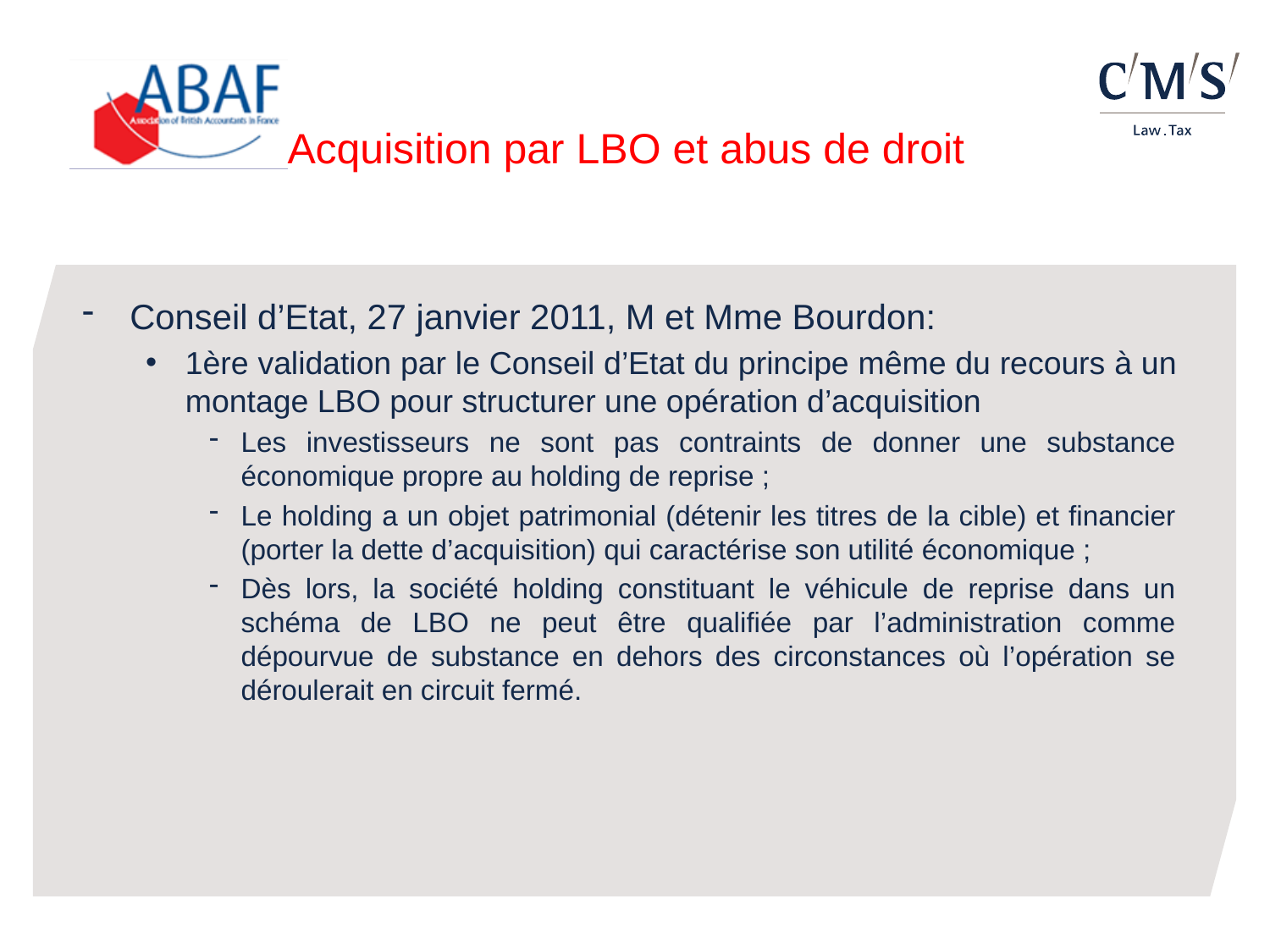

# Acquisition par LBO et abus de droit
Conseil d’Etat, 27 janvier 2011, M et Mme Bourdon:
1ère validation par le Conseil d’Etat du principe même du recours à un montage LBO pour structurer une opération d’acquisition
Les investisseurs ne sont pas contraints de donner une substance économique propre au holding de reprise ;
Le holding a un objet patrimonial (détenir les titres de la cible) et financier (porter la dette d’acquisition) qui caractérise son utilité économique ;
Dès lors, la société holding constituant le véhicule de reprise dans un schéma de LBO ne peut être qualifiée par l’administration comme dépourvue de substance en dehors des circonstances où l’opération se déroulerait en circuit fermé.